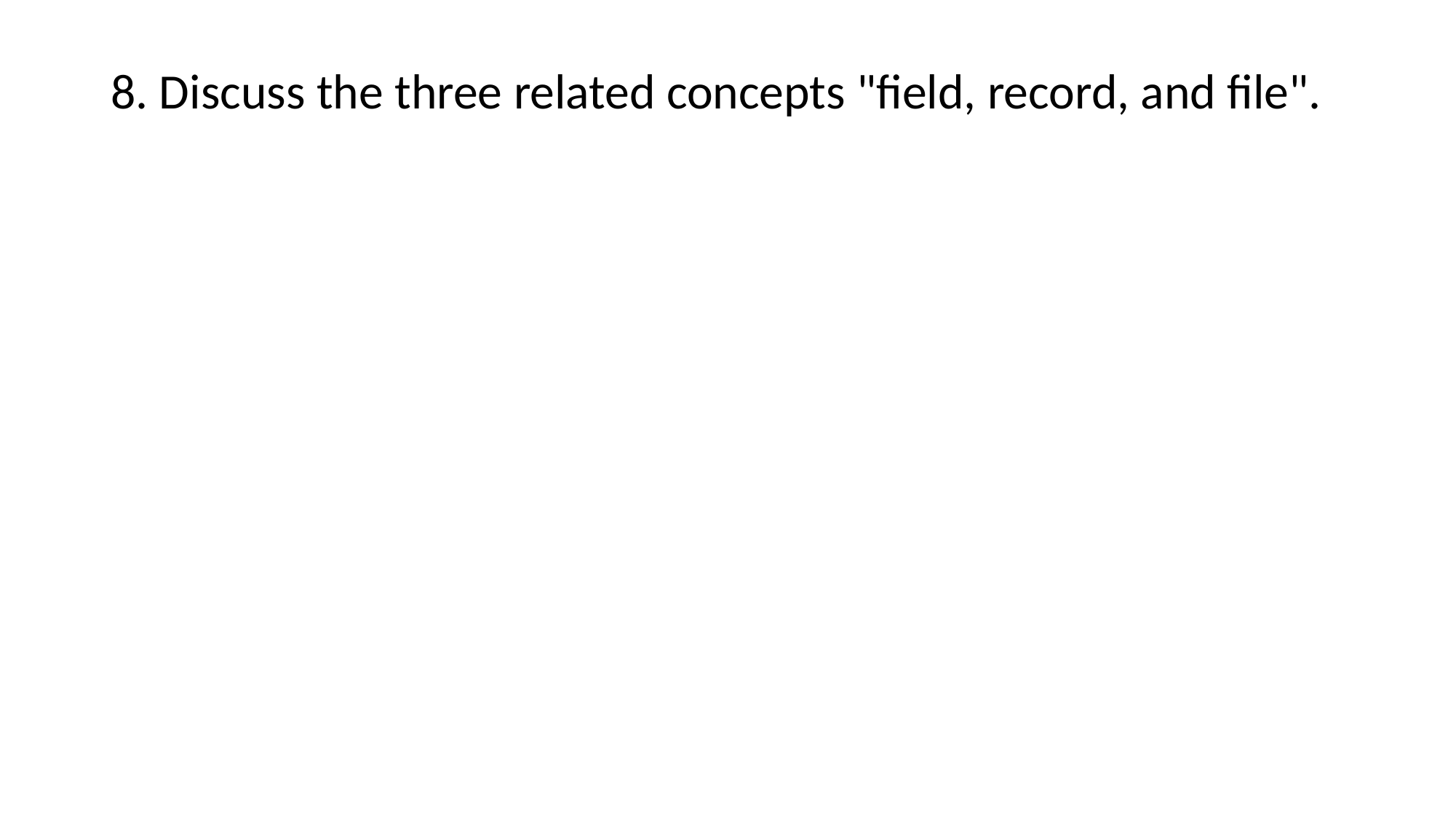

# 8. Discuss the three related concepts "field, record, and file".